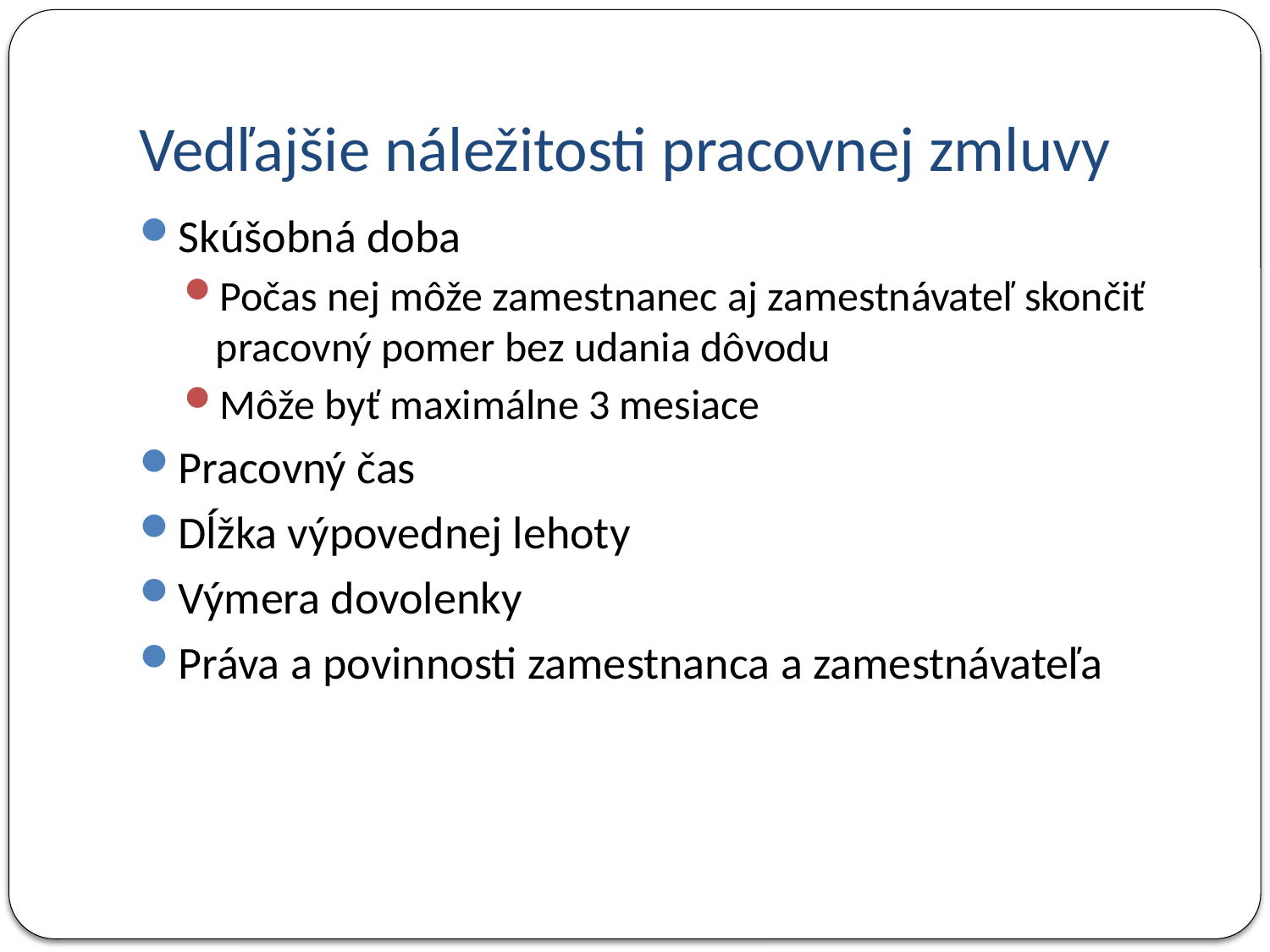

# Vedľajšie náležitosti pracovnej zmluvy
Skúšobná doba
Počas nej môže zamestnanec aj zamestnávateľ skončiť pracovný pomer bez udania dôvodu
Môže byť maximálne 3 mesiace
Pracovný čas
Dĺžka výpovednej lehoty
Výmera dovolenky
Práva a povinnosti zamestnanca a zamestnávateľa